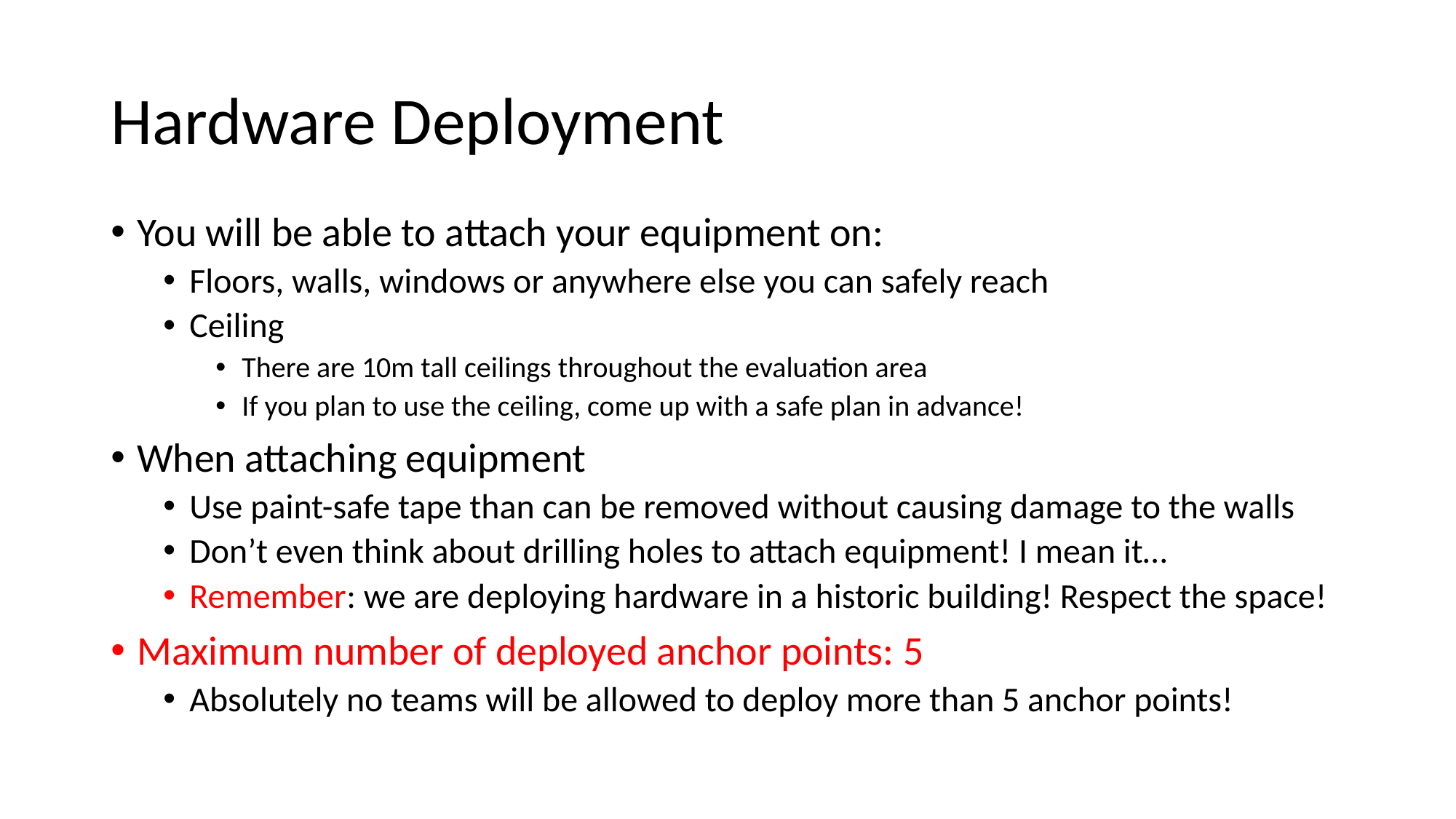

# Hardware Deployment
You will be able to attach your equipment on:
Floors, walls, windows or anywhere else you can safely reach
Ceiling
There are 10m tall ceilings throughout the evaluation area
If you plan to use the ceiling, come up with a safe plan in advance!
When attaching equipment
Use paint-safe tape than can be removed without causing damage to the walls
Don’t even think about drilling holes to attach equipment! I mean it…
Remember: we are deploying hardware in a historic building! Respect the space!
Maximum number of deployed anchor points: 5
Absolutely no teams will be allowed to deploy more than 5 anchor points!